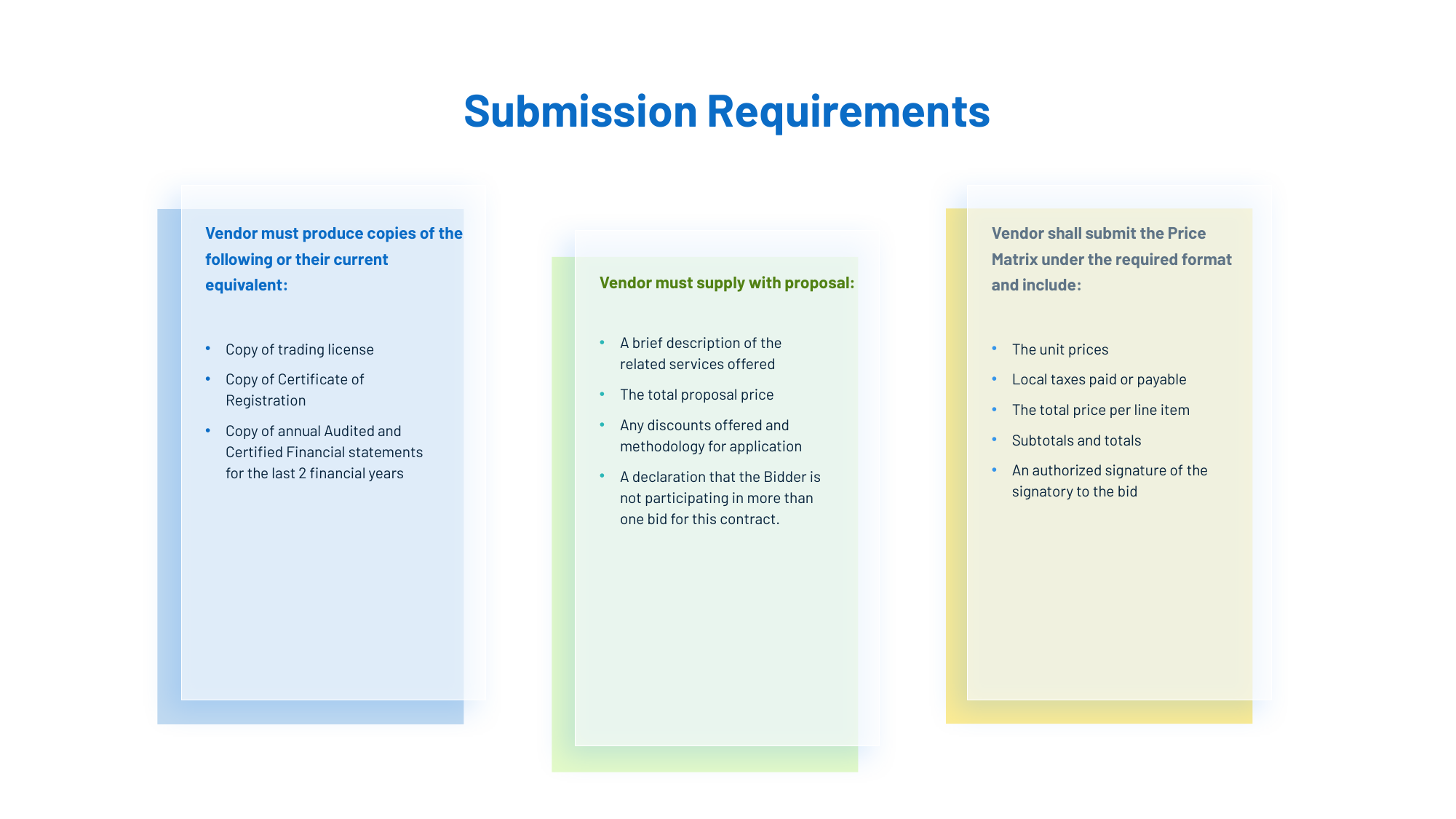

Submission Requirements

Vendor shall submit the Price Matrix under the required format and include:
The unit prices
Local taxes paid or payable
The total price per line item
Subtotals and totals
An authorized signature of the signatory to the bid

Vendor must produce copies of the following or their current equivalent:
Copy of trading license
Copy of Certificate of Registration
Copy of annual Audited and Certified Financial statements for the last 2 financial years

Vendor must supply with proposal:
A brief description of the related services offered
The total proposal price
Any discounts offered and methodology for application
A declaration that the Bidder is not participating in more than one bid for this contract.